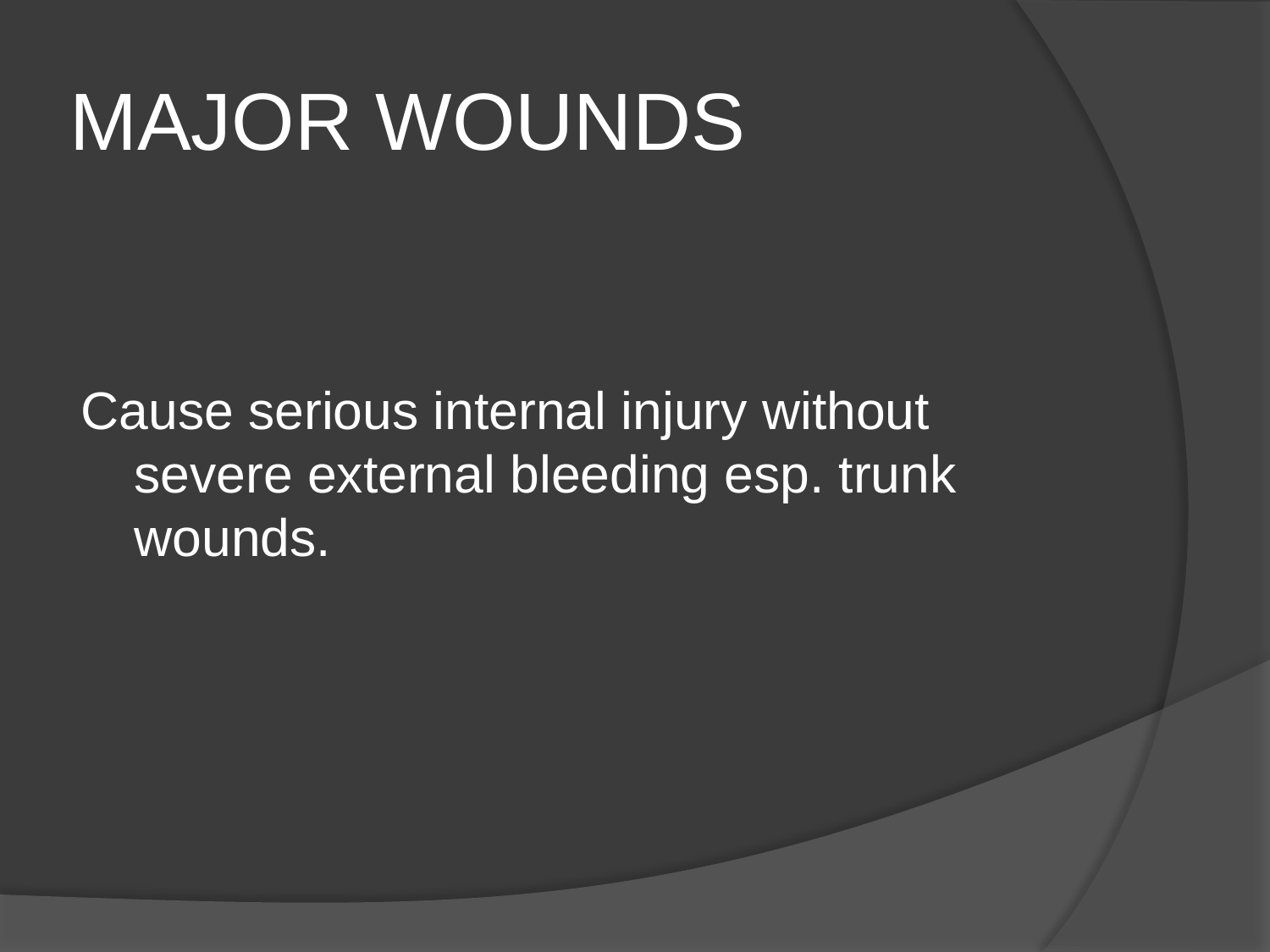

# MAJOR WOUNDS

Cause serious internal injury without severe external bleeding esp. trunk wounds.